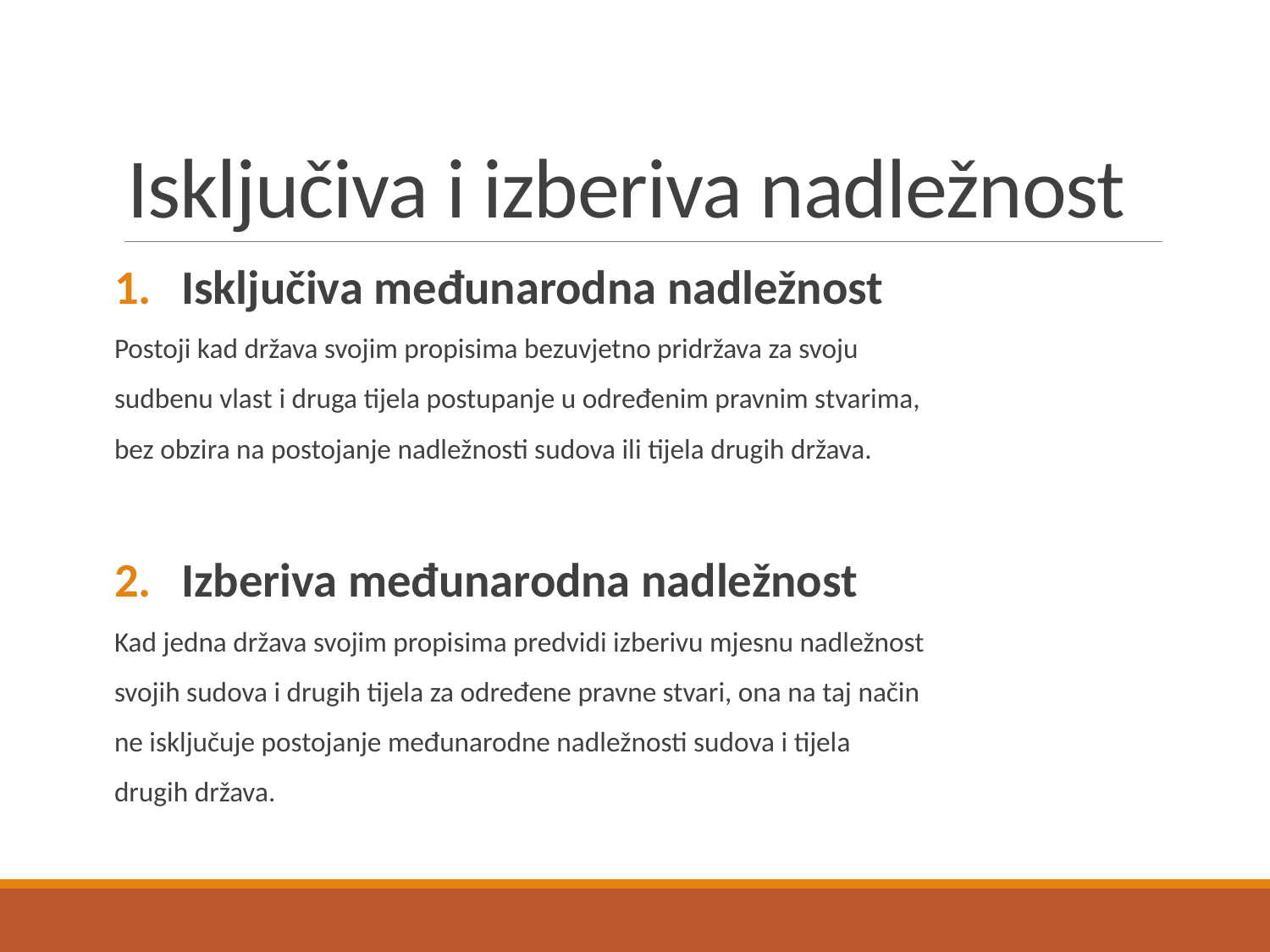

# Isključiva i izberiva nadležnost
Isključiva međunarodna nadležnost
Postoji kad država svojim propisima bezuvjetno pridržava za svoju
sudbenu vlast i druga tijela postupanje u određenim pravnim stvarima,
bez obzira na postojanje nadležnosti sudova ili tijela drugih država.

Izberiva međunarodna nadležnost
Kad jedna država svojim propisima predvidi izberivu mjesnu nadležnost
svojih sudova i drugih tijela za određene pravne stvari, ona na taj način
ne isključuje postojanje međunarodne nadležnosti sudova i tijela
drugih država.